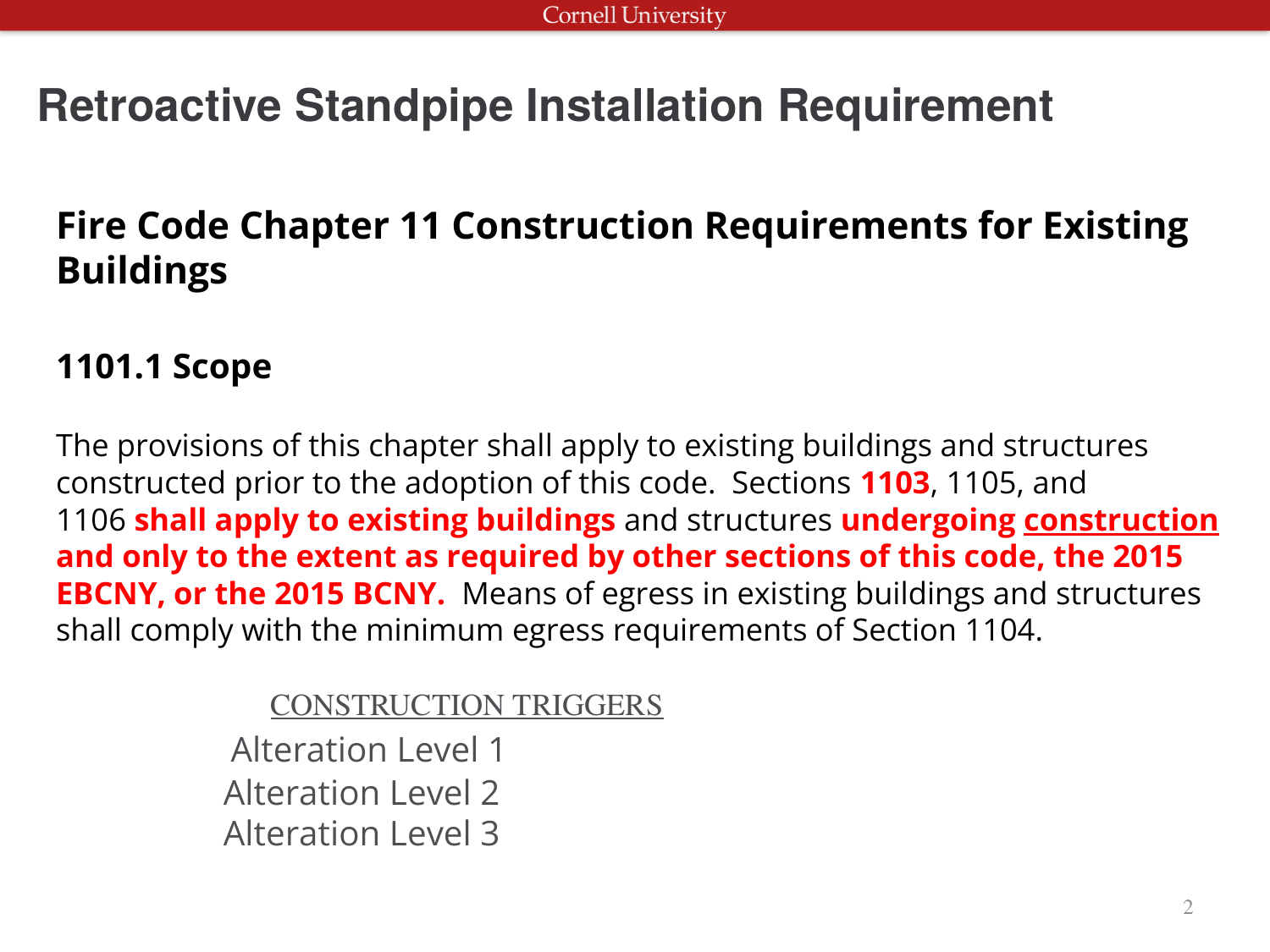

# Retroactive Standpipe Installation Requirement
Fire Code Chapter 11 Construction Requirements for Existing Buildings

1101.1 Scope
The provisions of this chapter shall apply to existing buildings and structures constructed prior to the adoption of this code.  Sections 1103, 1105, and 1106 shall apply to existing buildings and structures undergoing construction and only to the extent as required by other sections of this code, the 2015 EBCNY, or the 2015 BCNY.  Means of egress in existing buildings and structures shall comply with the minimum egress requirements of Section 1104.
		            CONSTRUCTION TRIGGERS
			     Alteration Level 1
			     Alteration Level 2
			     Alteration Level 3
2